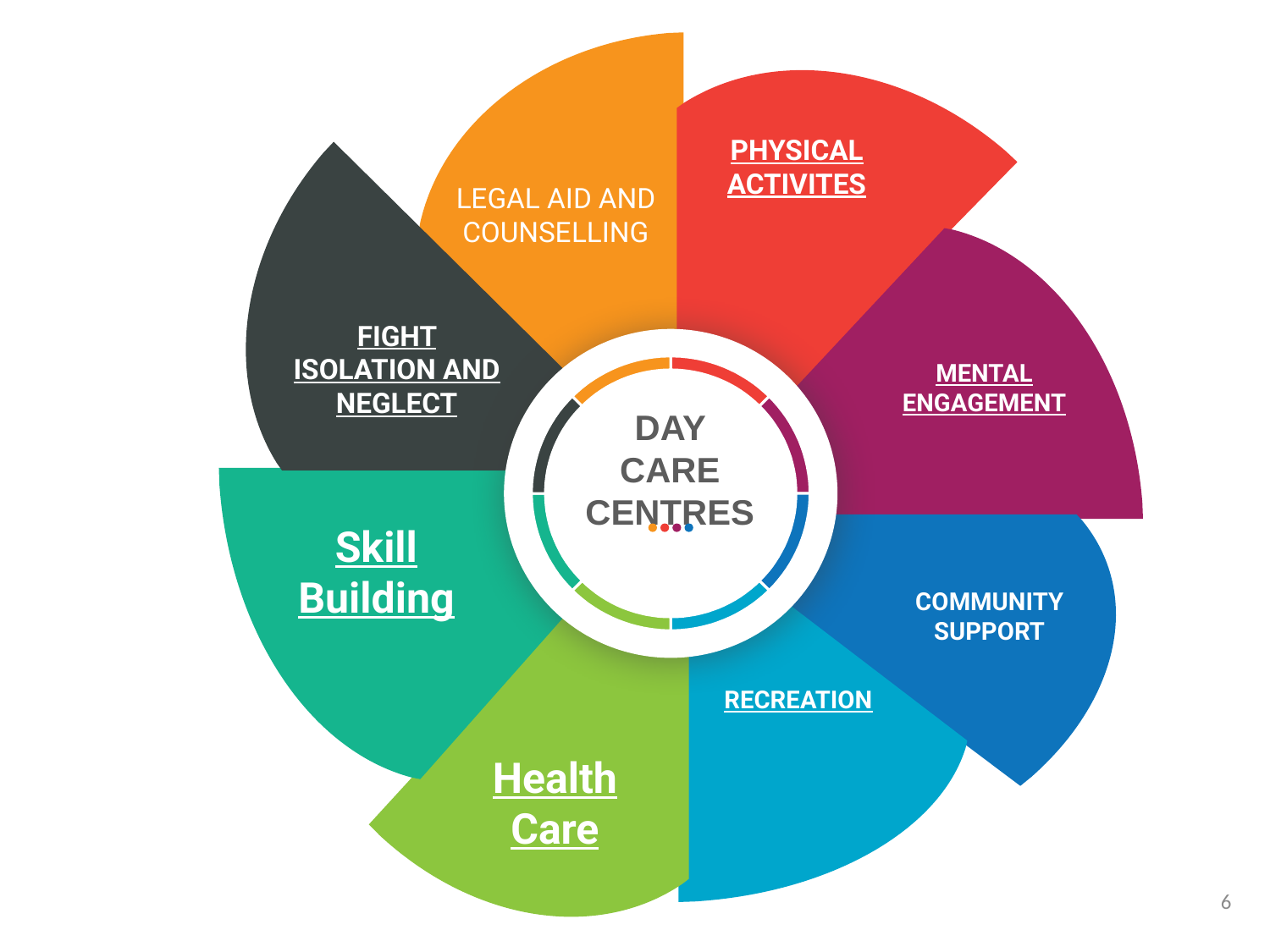

#

LEGAL AID AND COUNSELLING

PHYSICAL ACTIVITES

FIGHT ISOLATION AND NEGLECT

MENTAL ENGAGEMENT
Trainings using IT platforms

DAY CARE CENTRES

Skill Building

Health Care

COMMUNITY SUPPORT

RECREATION
6